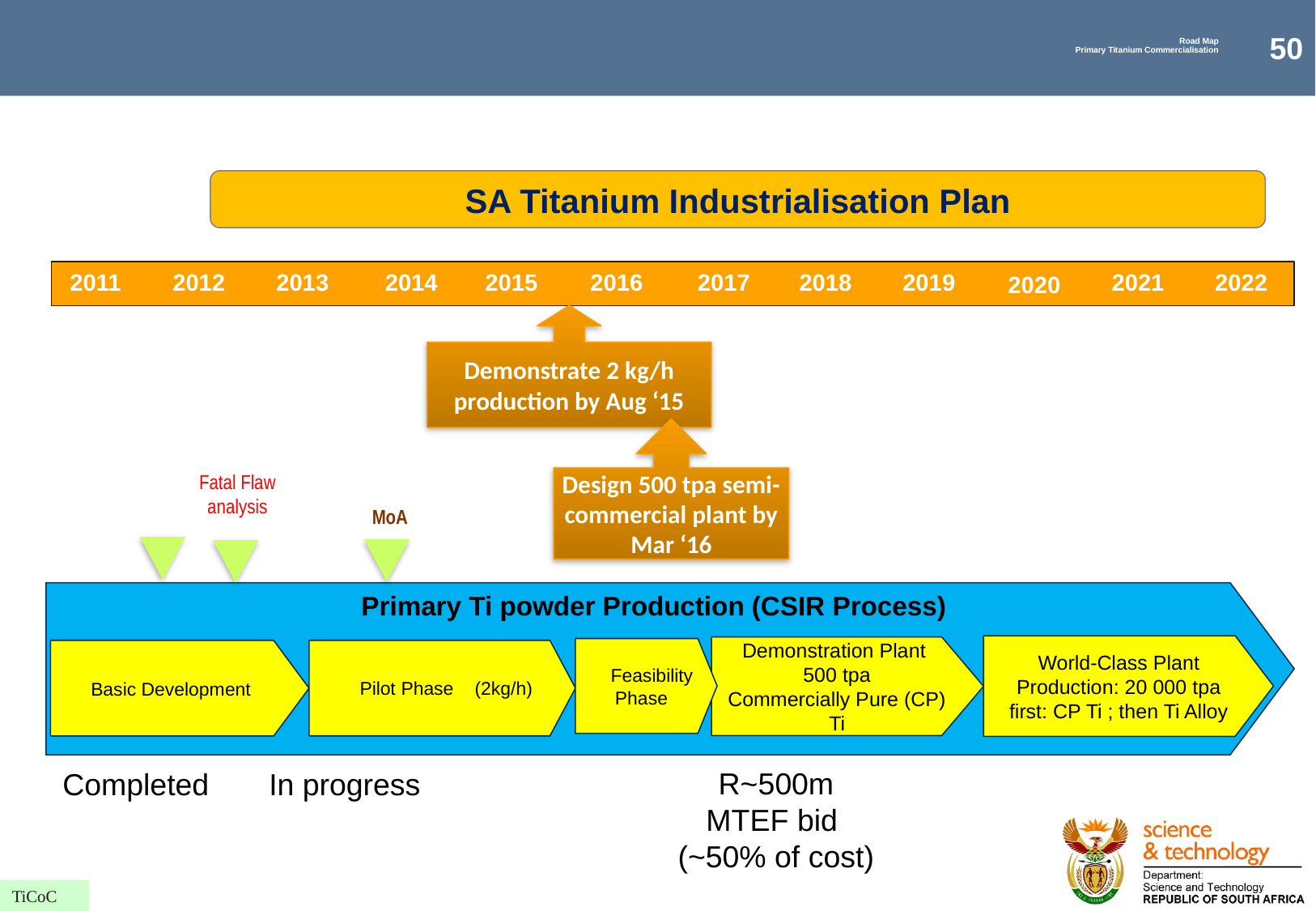

# Road Map Primary Titanium Commercialisation
SA Titanium Industrialisation Plan

2021
2011
2012
2013
2014
2015
2016
2017
2018
2019
2022
2020
Demonstrate 2 kg/h production by Aug ‘15
Design 500 tpa semi-commercial plant by Mar ‘16
Fatal Flaw analysis

MoA

Primary Ti powder Production (CSIR Process)
World-Class Plant
Production: 20 000 tpa
first: CP Ti ; then Ti Alloy
Demonstration Plant
500 tpa
Commercially Pure (CP) Ti
    Feasibility Phase
Basic Development
    Pilot Phase    (2kg/h)
R~500m
MTEF bid
(~50% of cost)
Completed
In progress
TiCoC